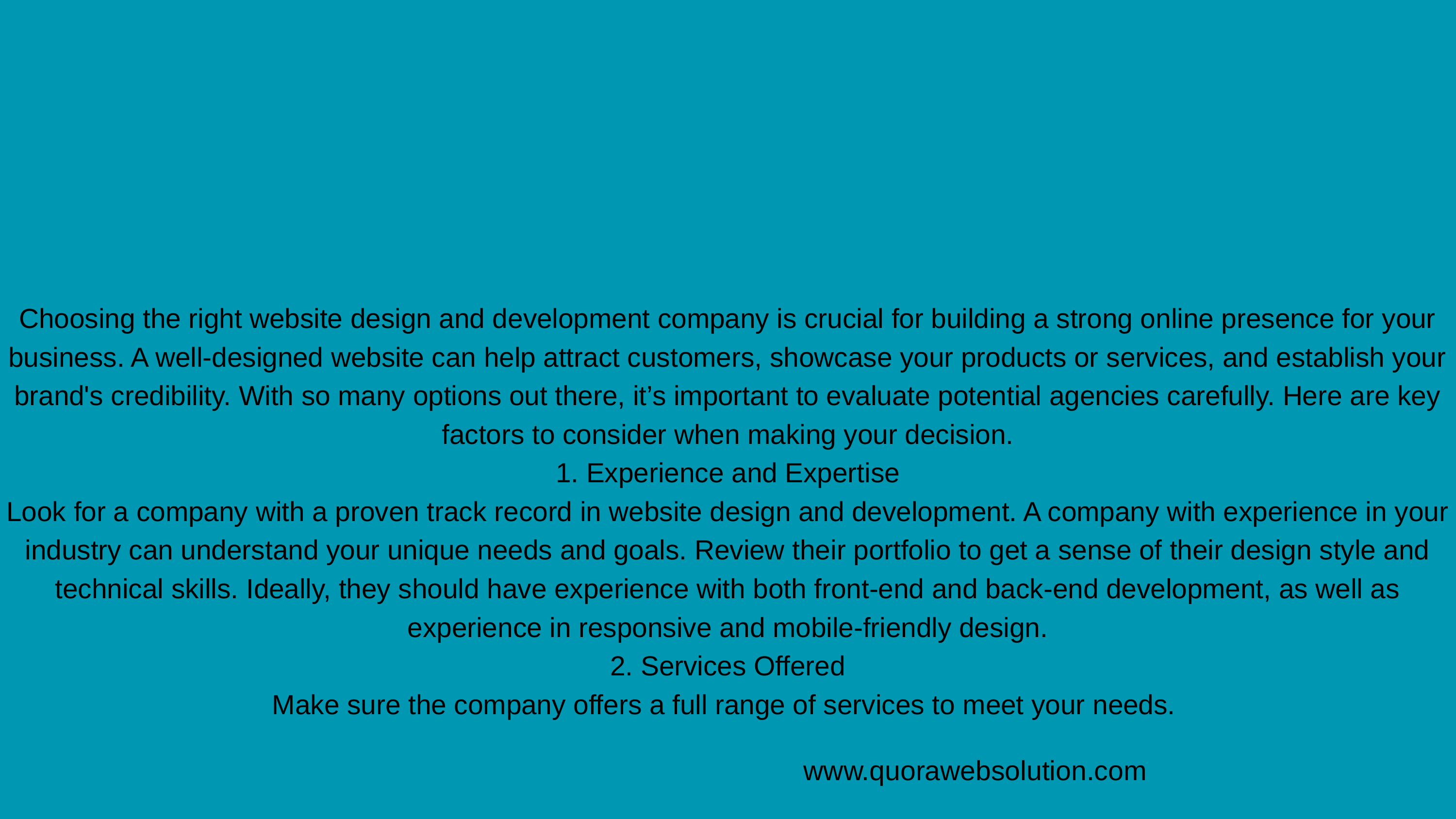

Choosing the right website design and development company is crucial for building a strong online presence for your business. A well-designed website can help attract customers, showcase your products or services, and establish your brand's credibility. With so many options out there, it’s important to evaluate potential agencies carefully. Here are key factors to consider when making your decision.
1. Experience and Expertise
Look for a company with a proven track record in website design and development. A company with experience in your industry can understand your unique needs and goals. Review their portfolio to get a sense of their design style and technical skills. Ideally, they should have experience with both front-end and back-end development, as well as experience in responsive and mobile-friendly design.
2. Services Offered
Make sure the company offers a full range of services to meet your needs.
www.quorawebsolution.com